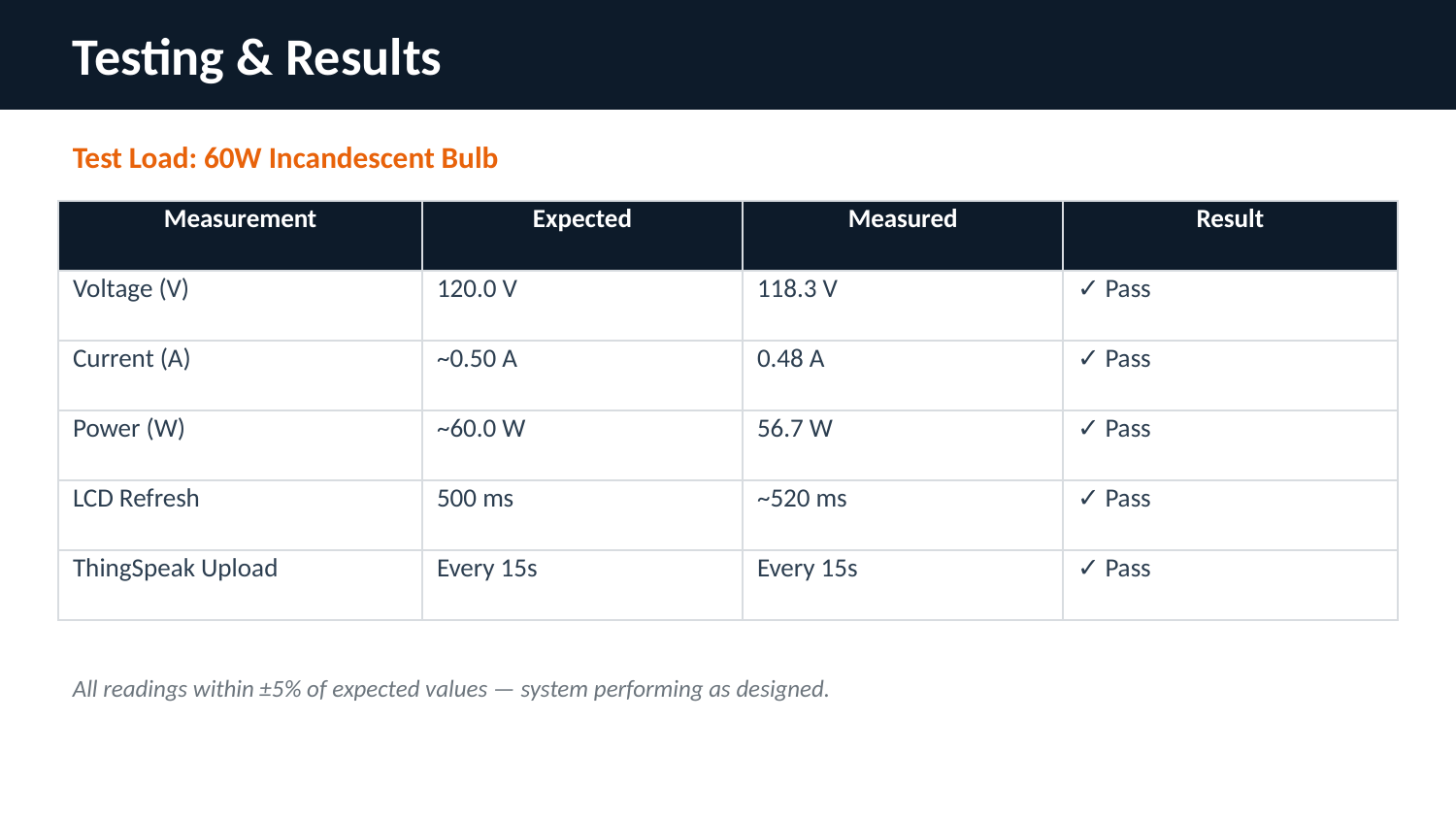

Testing & Results
Test Load: 60W Incandescent Bulb
| Measurement | Expected | Measured | Result |
| --- | --- | --- | --- |
| Voltage (V) | 120.0 V | 118.3 V | ✓ Pass |
| Current (A) | ~0.50 A | 0.48 A | ✓ Pass |
| Power (W) | ~60.0 W | 56.7 W | ✓ Pass |
| LCD Refresh | 500 ms | ~520 ms | ✓ Pass |
| ThingSpeak Upload | Every 15s | Every 15s | ✓ Pass |
All readings within ±5% of expected values — system performing as designed.